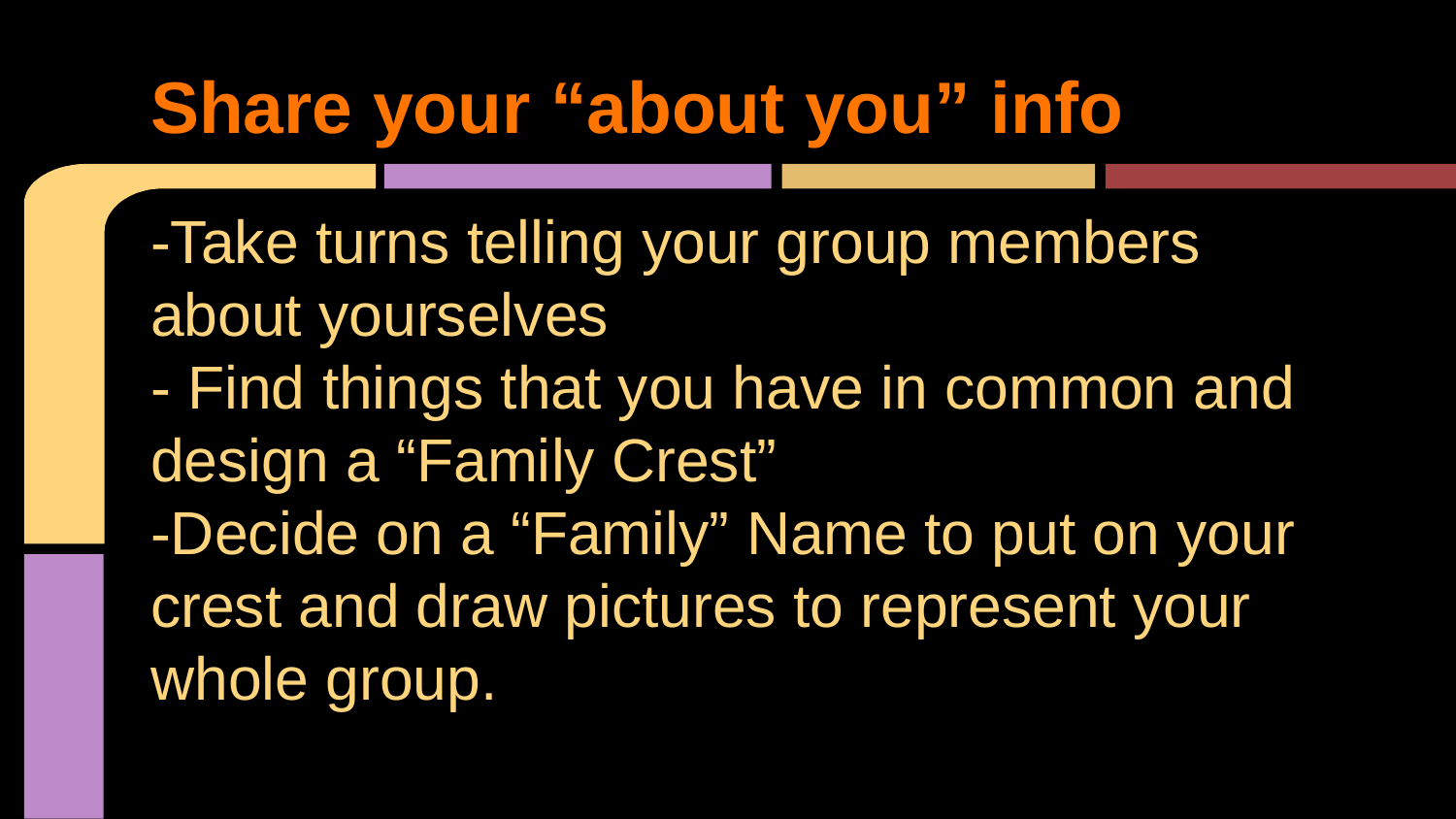

# Share your “about you” info
-Take turns telling your group members about yourselves
- Find things that you have in common and design a “Family Crest”
-Decide on a “Family” Name to put on your crest and draw pictures to represent your whole group.